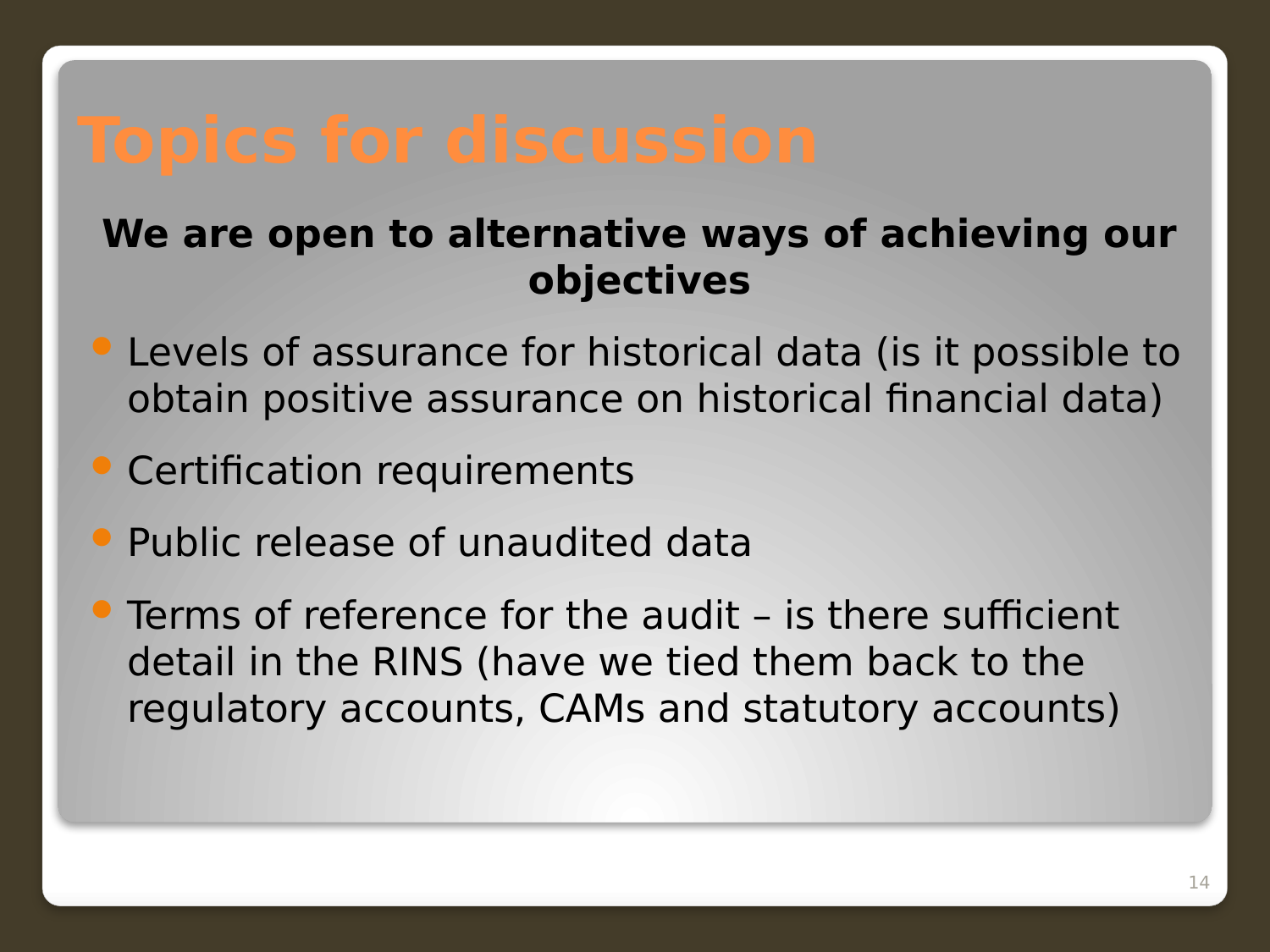

# Topics for discussion
We are open to alternative ways of achieving our objectives
Levels of assurance for historical data (is it possible to obtain positive assurance on historical financial data)
Certification requirements
Public release of unaudited data
Terms of reference for the audit – is there sufficient detail in the RINS (have we tied them back to the regulatory accounts, CAMs and statutory accounts)
14